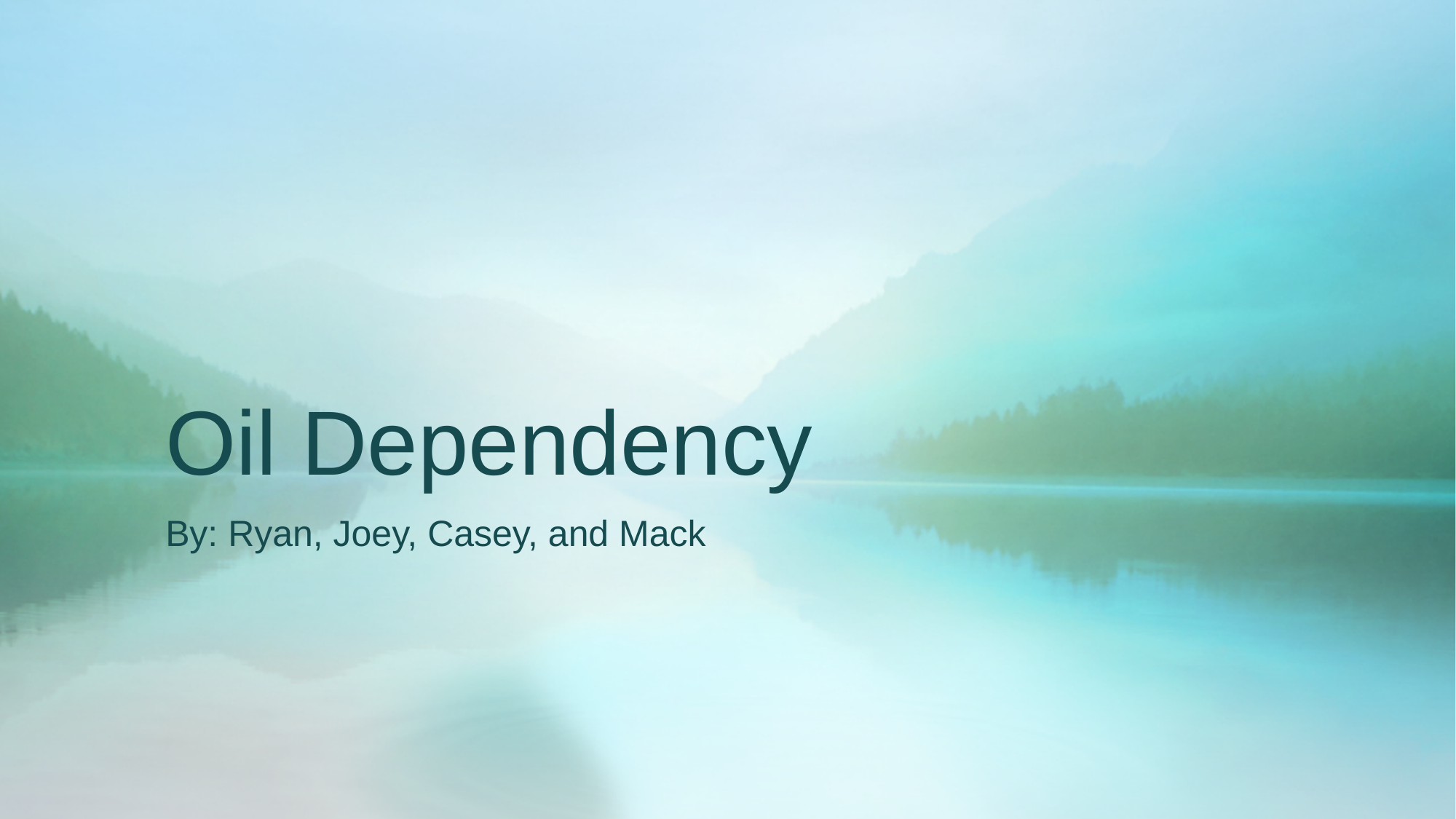

# Oil Dependency
By: Ryan, Joey, Casey, and Mack